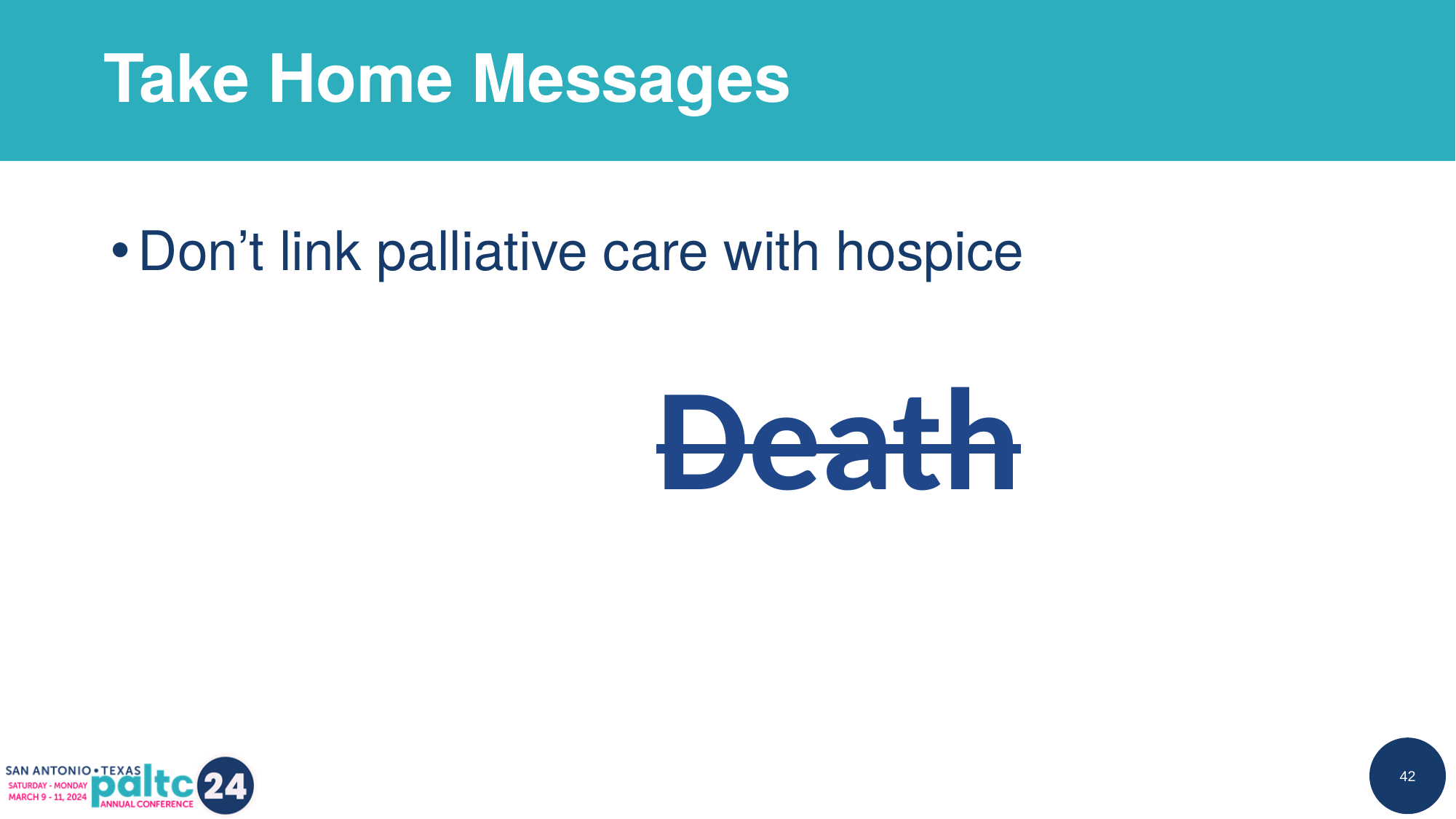

Take Home Messages
Don’t link palliative care with hospice

	Death

42